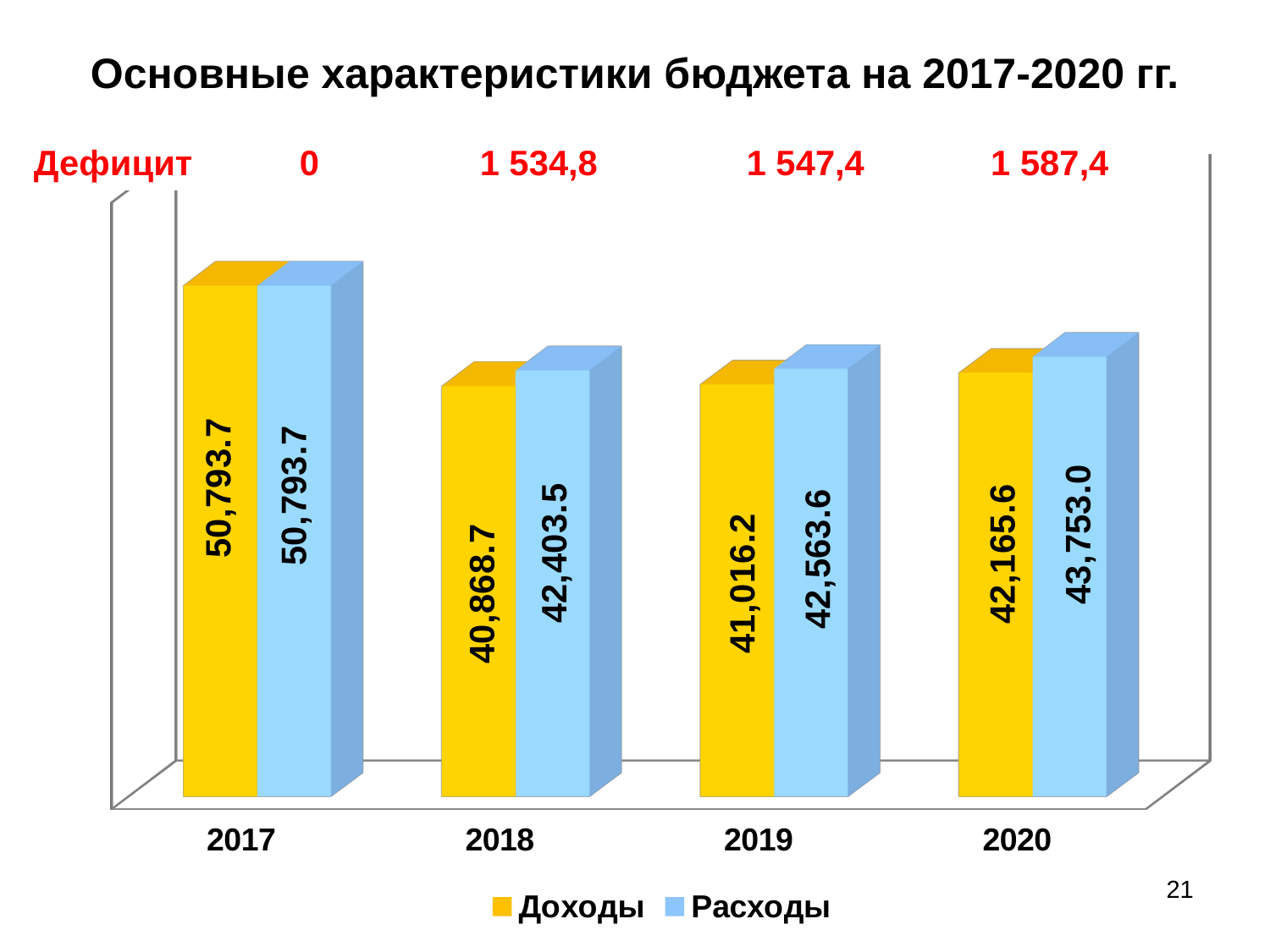

# Основные характеристики бюджета на 2017-2020 гг.
| Дефицит | 0 | 1 534,8 | 1 547,4 | 1 587,4 |
| --- | --- | --- | --- | --- |

[unsupported chart]

21